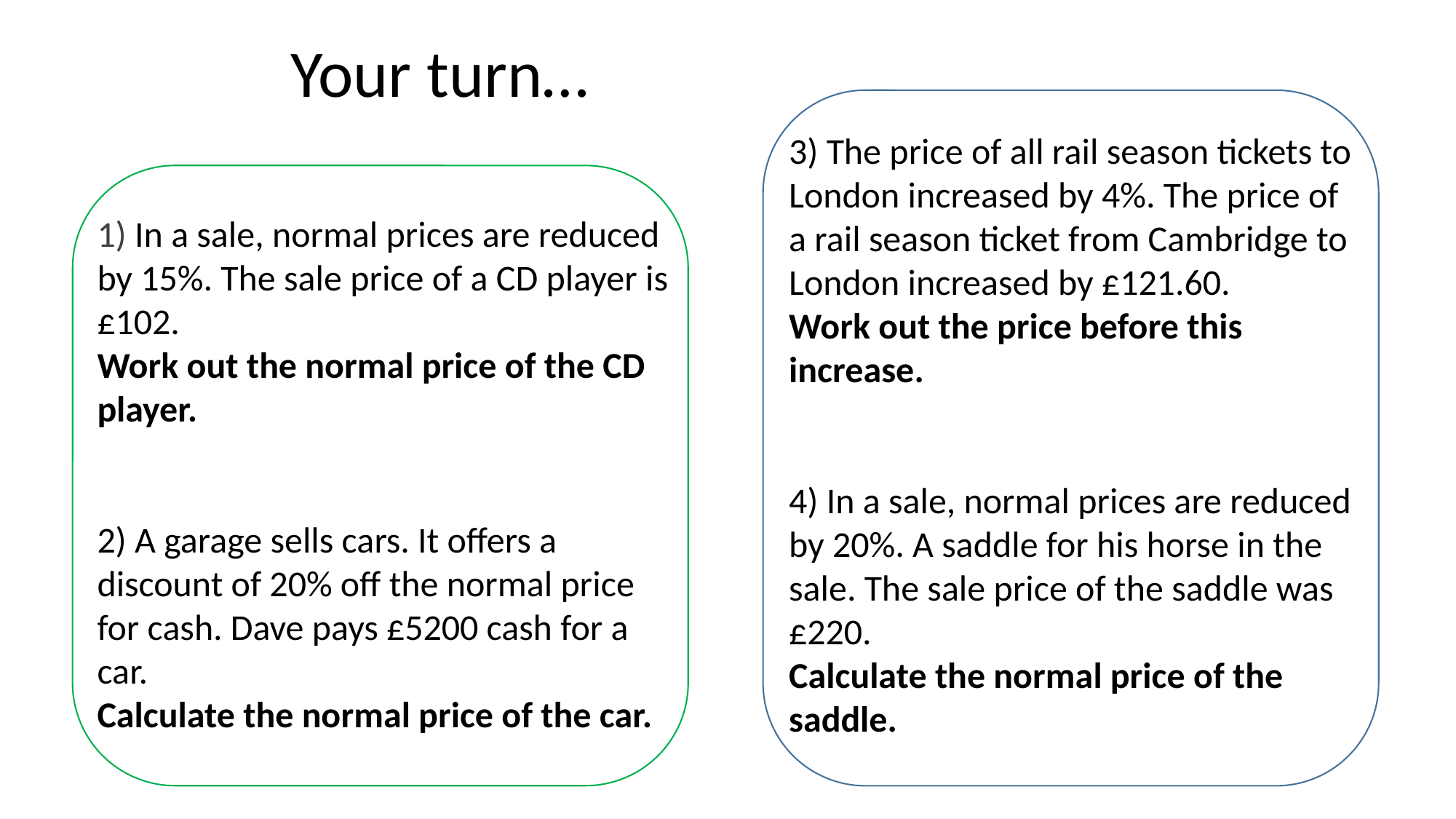

# Your turn…

3) The price of all rail season tickets to London increased by 4%. The price of a rail season ticket from Cambridge to London increased by £121.60.
Work out the price before this increase.

4) In a sale, normal prices are reduced by 20%. A saddle for his horse in the sale. The sale price of the saddle was £220.
Calculate the normal price of the saddle.

1) In a sale, normal prices are reduced by 15%. The sale price of a CD player is £102.
Work out the normal price of the CD player.

2) A garage sells cars. It offers a discount of 20% off the normal price for cash. Dave pays £5200 cash for a car.
Calculate the normal price of the car.